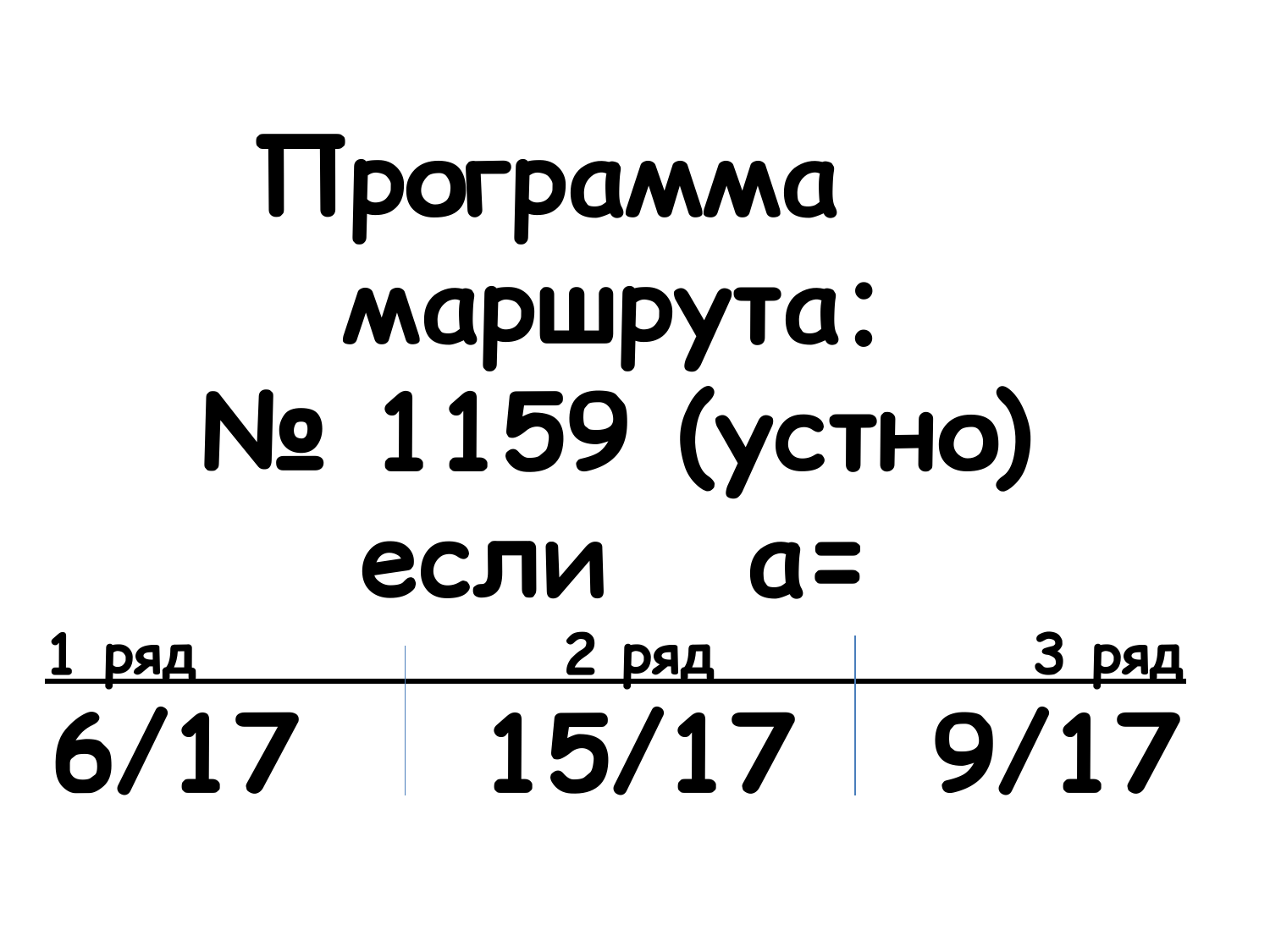

# Программа    маршрута: № 1159 (устно) если   а= 1 ряд               2 ряд             3 ряд 6/17    15/17   9/17